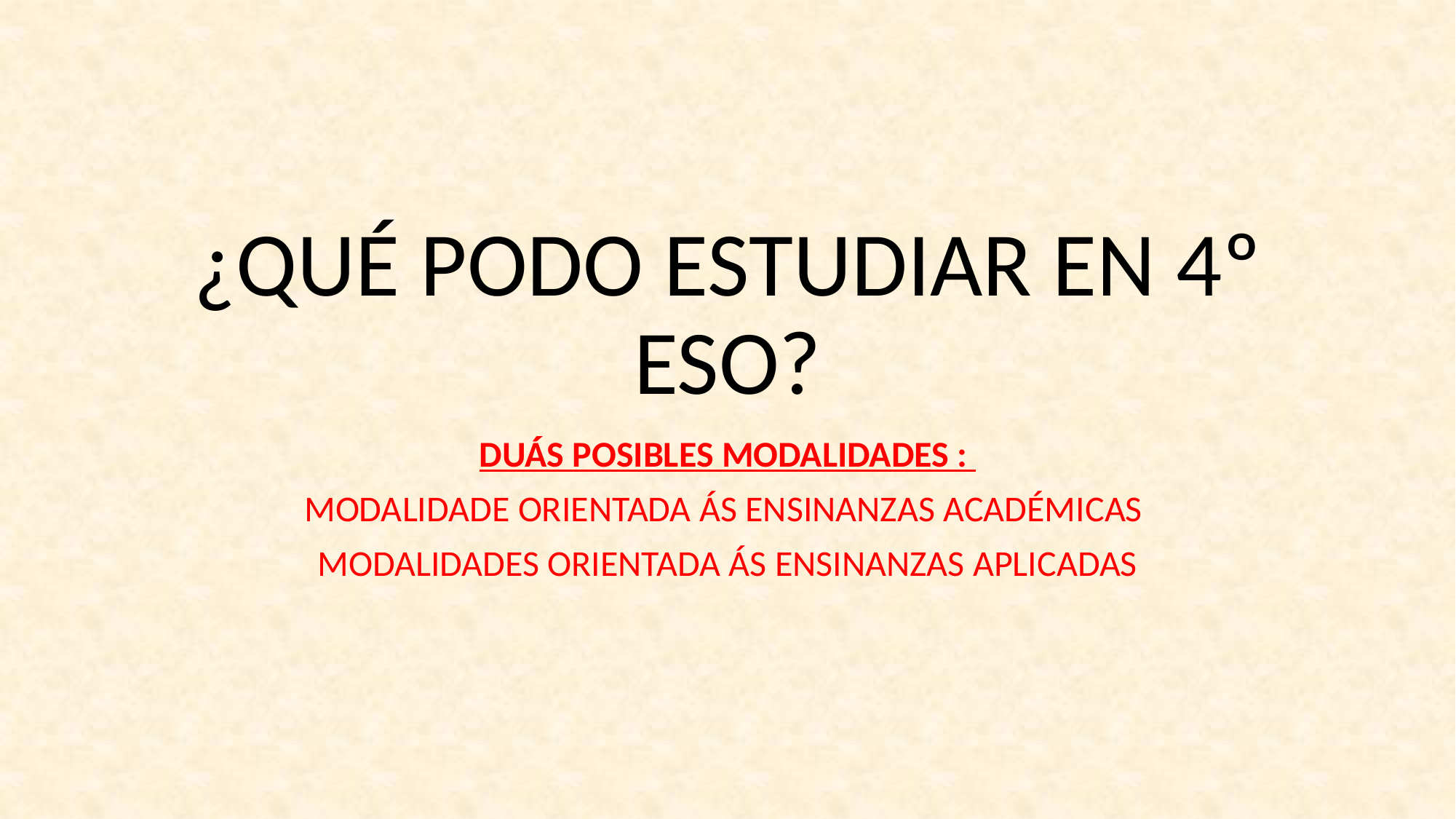

# ¿QUÉ PODO ESTUDIAR EN 4º ESO?
DUÁS POSIBLES MODALIDADES :
MODALIDADE ORIENTADA ÁS ENSINANZAS ACADÉMICAS
MODALIDADES ORIENTADA ÁS ENSINANZAS APLICADAS